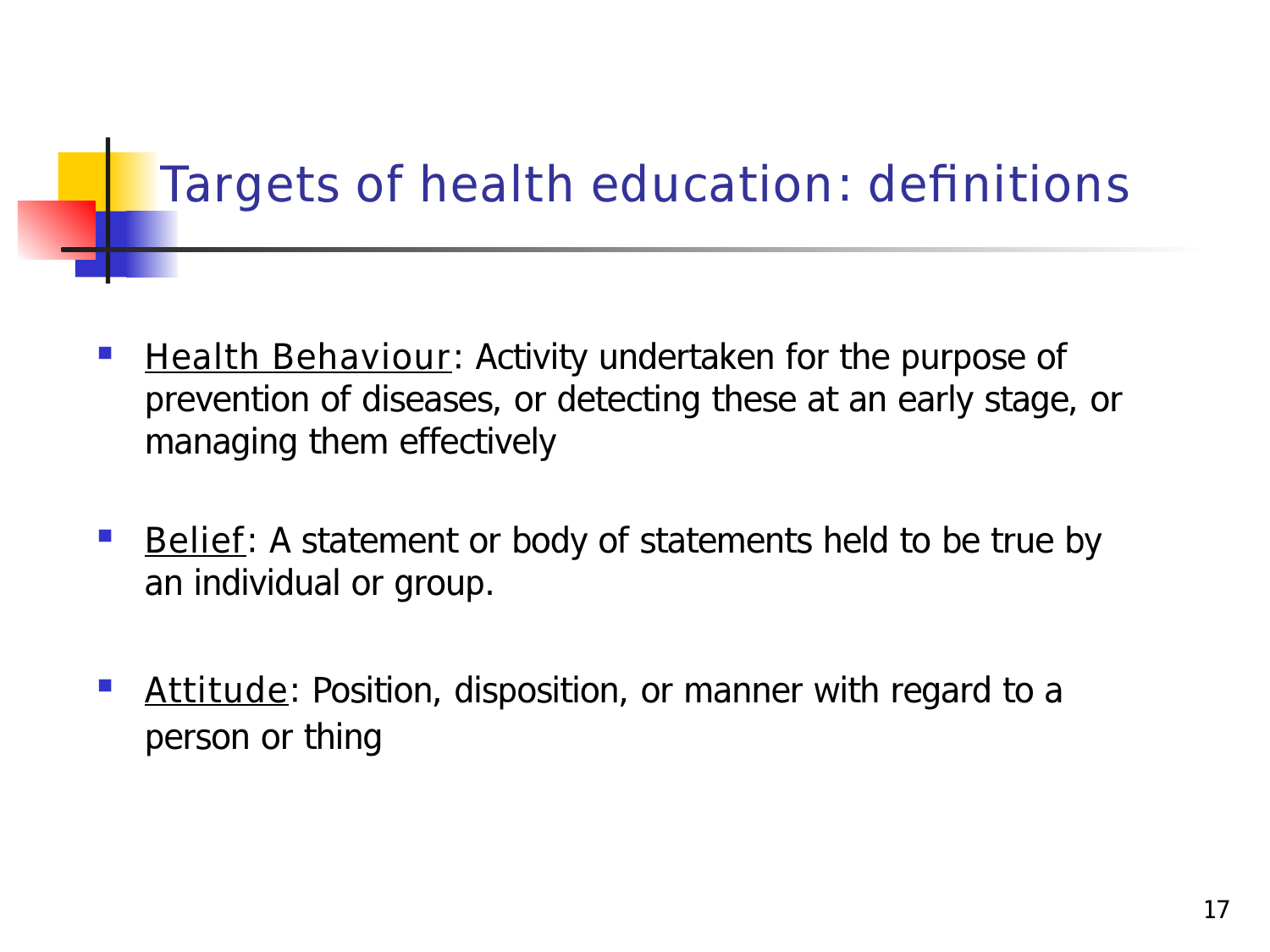

# Targets of health education: definitions
Health Behaviour: Activity undertaken for the purpose of prevention of diseases, or detecting these at an early stage, or managing them effectively

Belief: A statement or body of statements held to be true by an individual or group.

Attitude: Position, disposition, or manner with regard to a person or thing
17